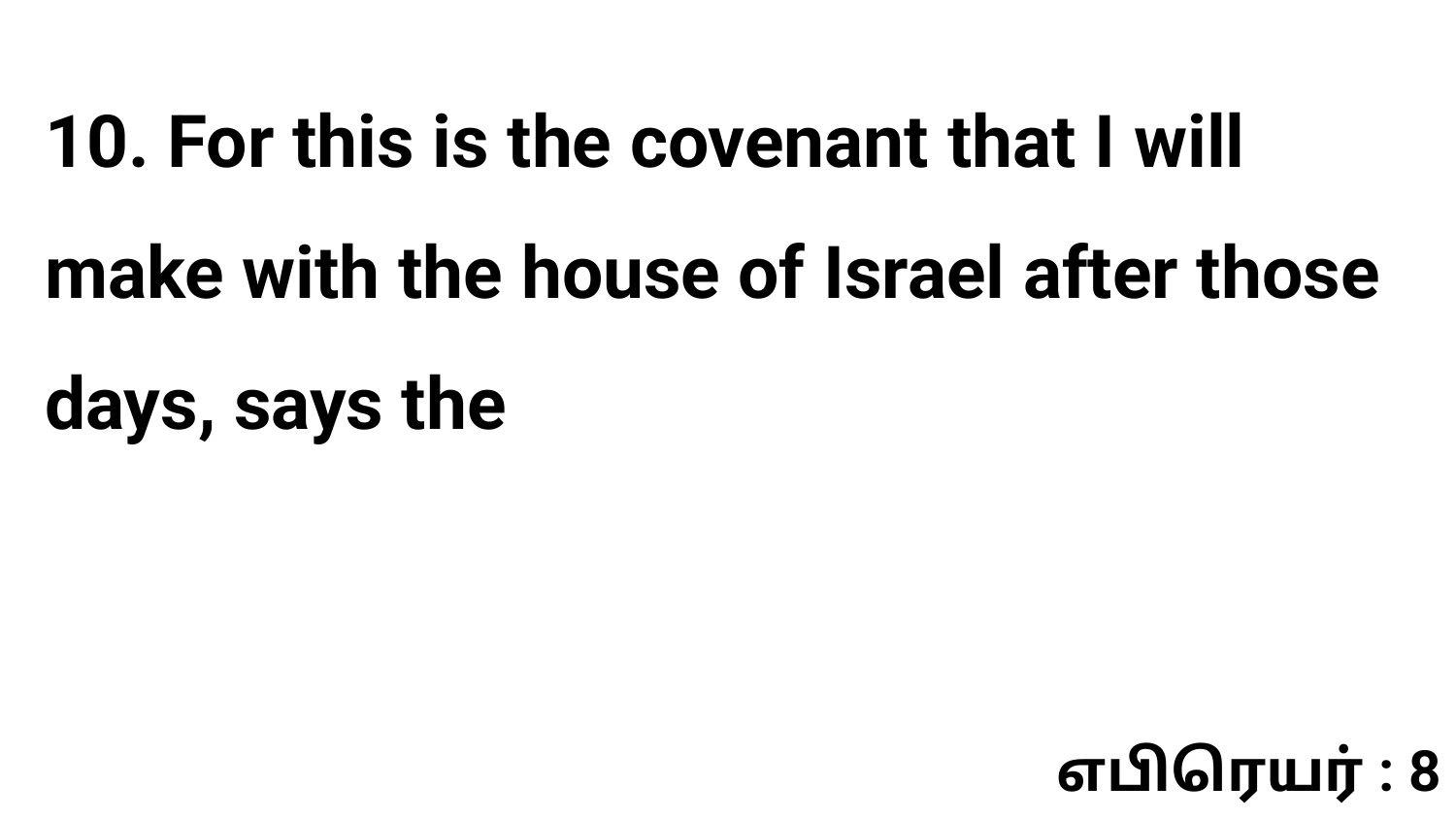

10. For this is the covenant that I will make with the house of Israel after those days, says the
எபிரெயர் : 8